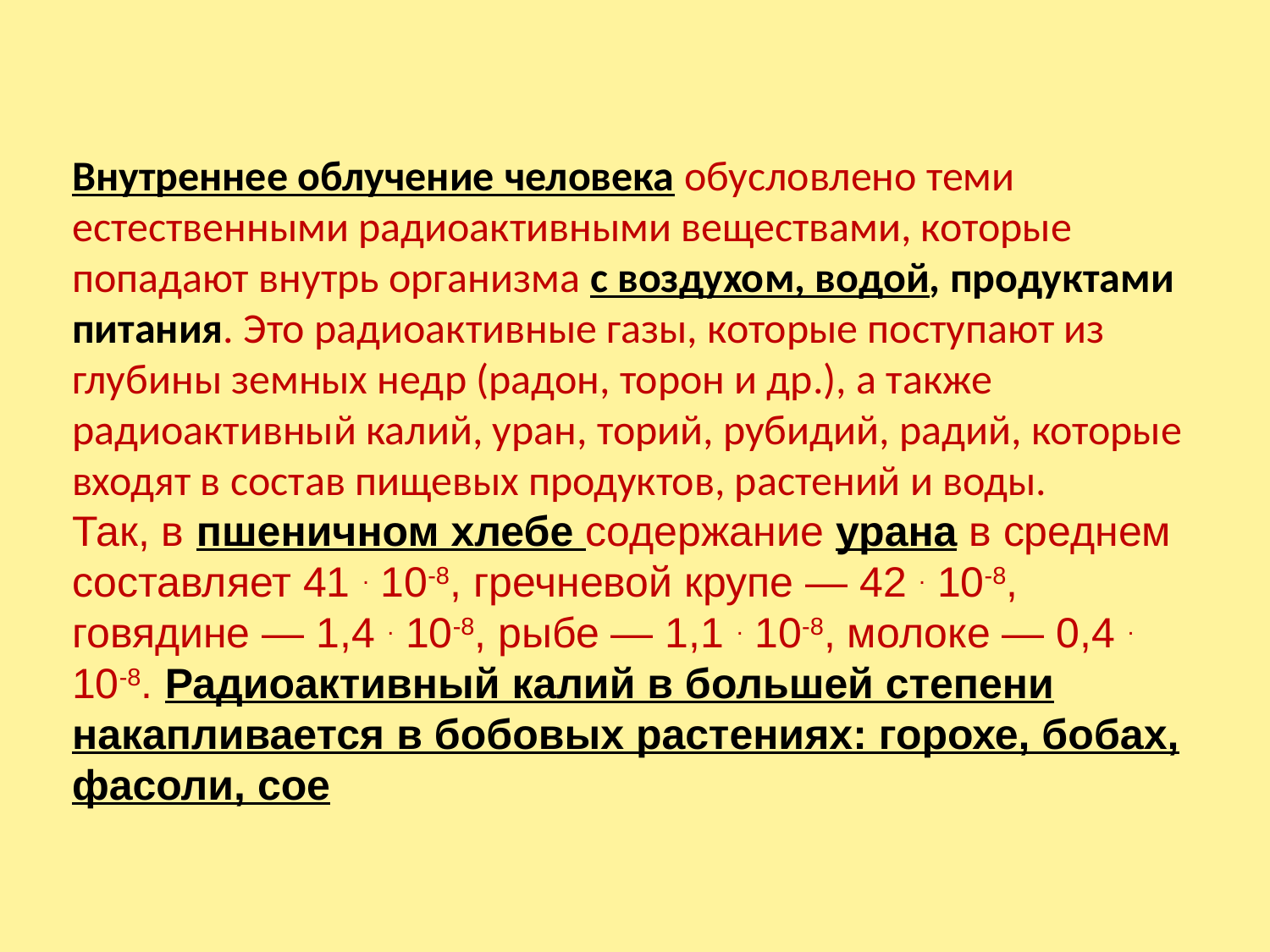

Внутреннее облучение человека обусловлено теми естественными радиоактивными веществами, которые попадают внутрь организма с воздухом, водой, продуктами питания. Это радиоактивные газы, которые поступают из глубины земных недр (радон, торон и др.), а также радиоактивный калий, уран, торий, рубидий, радий, которые входят в состав пищевых продуктов, растений и воды.
Так, в пшеничном хлебе содержание урана в среднем составляет 41 . 10-8, гречневой крупе — 42 . 10-8, говядине — 1,4 . 10-8, рыбе — 1,1 . 10-8, молоке — 0,4 . 10-8. Радиоактивный калий в большей степени накапливается в бобовых растениях: горохе, бобах, фасоли, сое